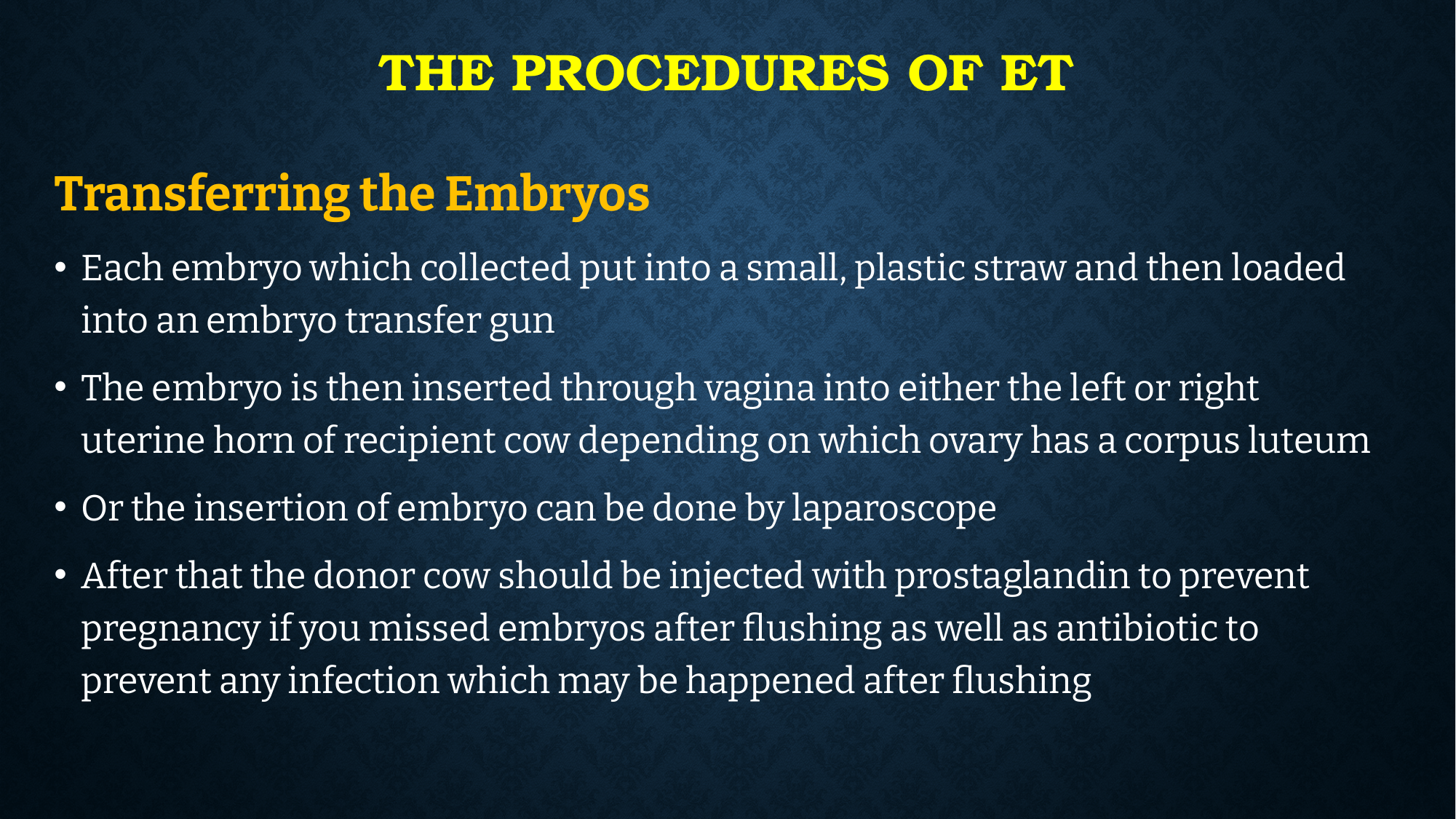

# The procedures of ET

Transferring the Embryos
Each embryo which collected put into a small, plastic straw and then loaded into an embryo transfer gun
The embryo is then inserted through vagina into either the left or right uterine horn of recipient cow depending on which ovary has a corpus luteum
Or the insertion of embryo can be done by laparoscope
After that the donor cow should be injected with prostaglandin to prevent pregnancy if you missed embryos after flushing as well as antibiotic to prevent any infection which may be happened after flushing